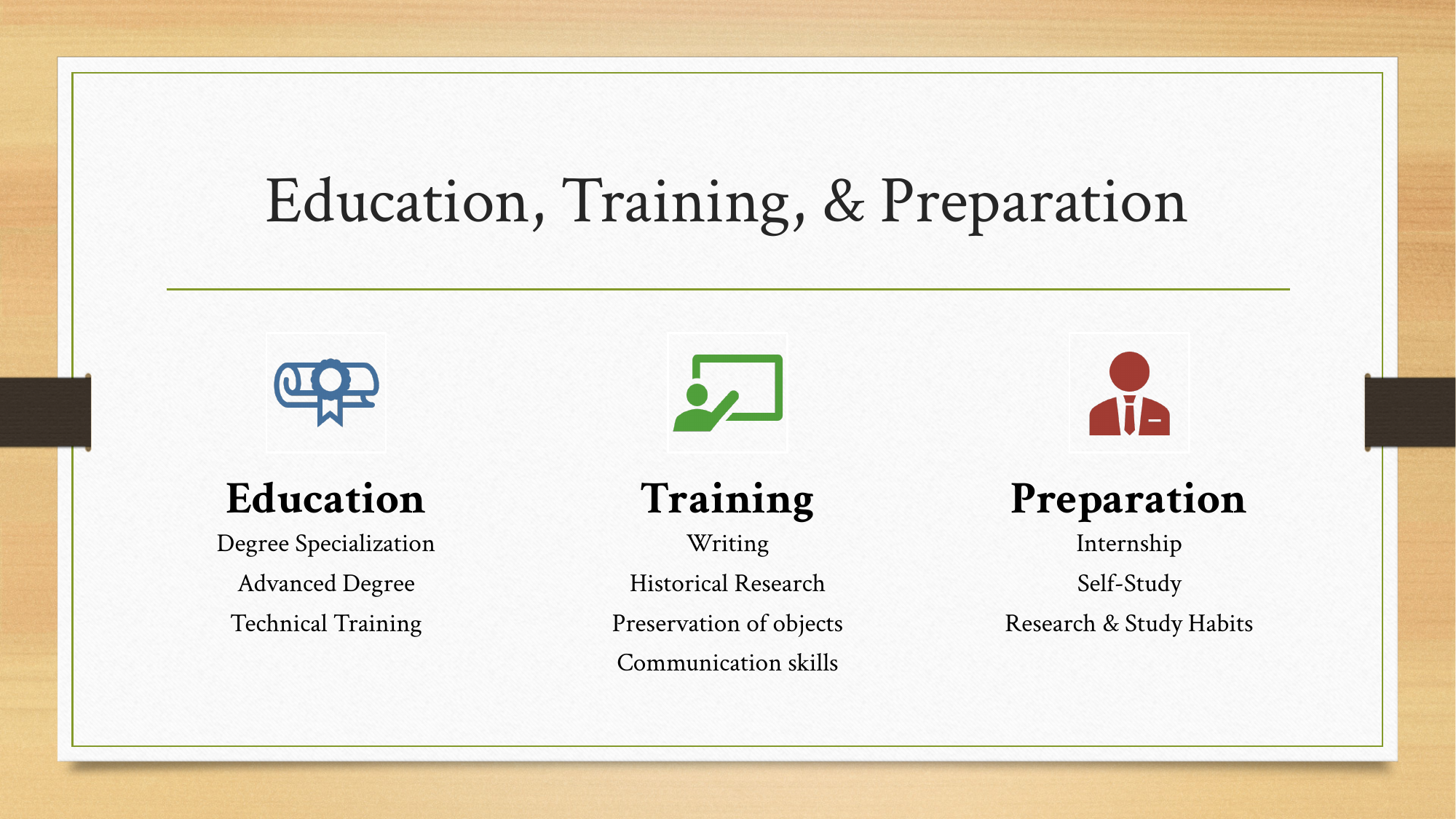

# Education, Training, & Preparation
Education
Degree Specialization
Advanced Degree
Technical Training

Training
Writing
Historical Research
Preservation of objects
Communication skills
Preparation
Internship
Self-Study
Research & Study Habits